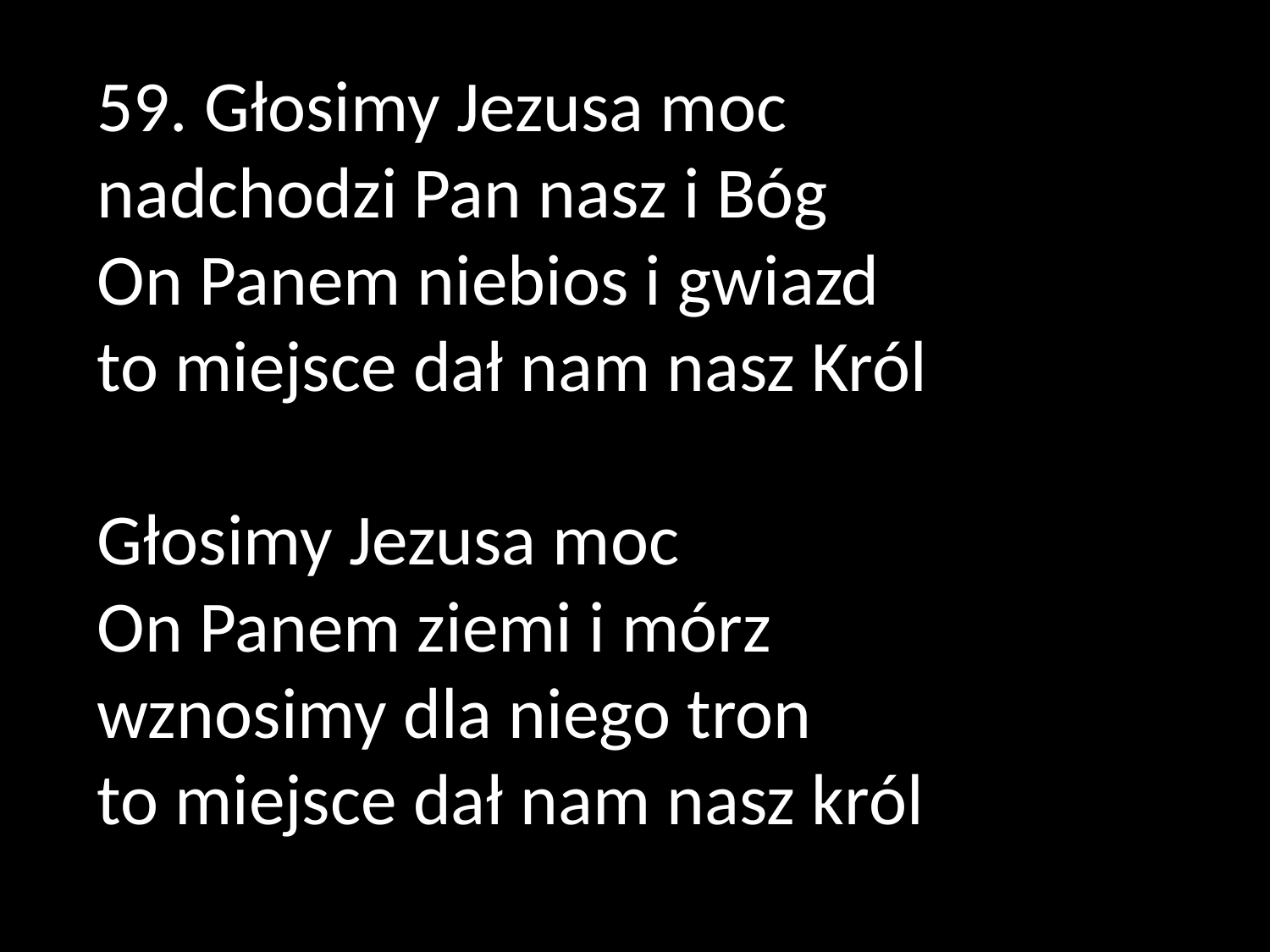

59. Głosimy Jezusa moc
nadchodzi Pan nasz i Bóg
On Panem niebios i gwiazd
to miejsce dał nam nasz Król
Głosimy Jezusa moc
On Panem ziemi i mórz
wznosimy dla niego tron
to miejsce dał nam nasz król